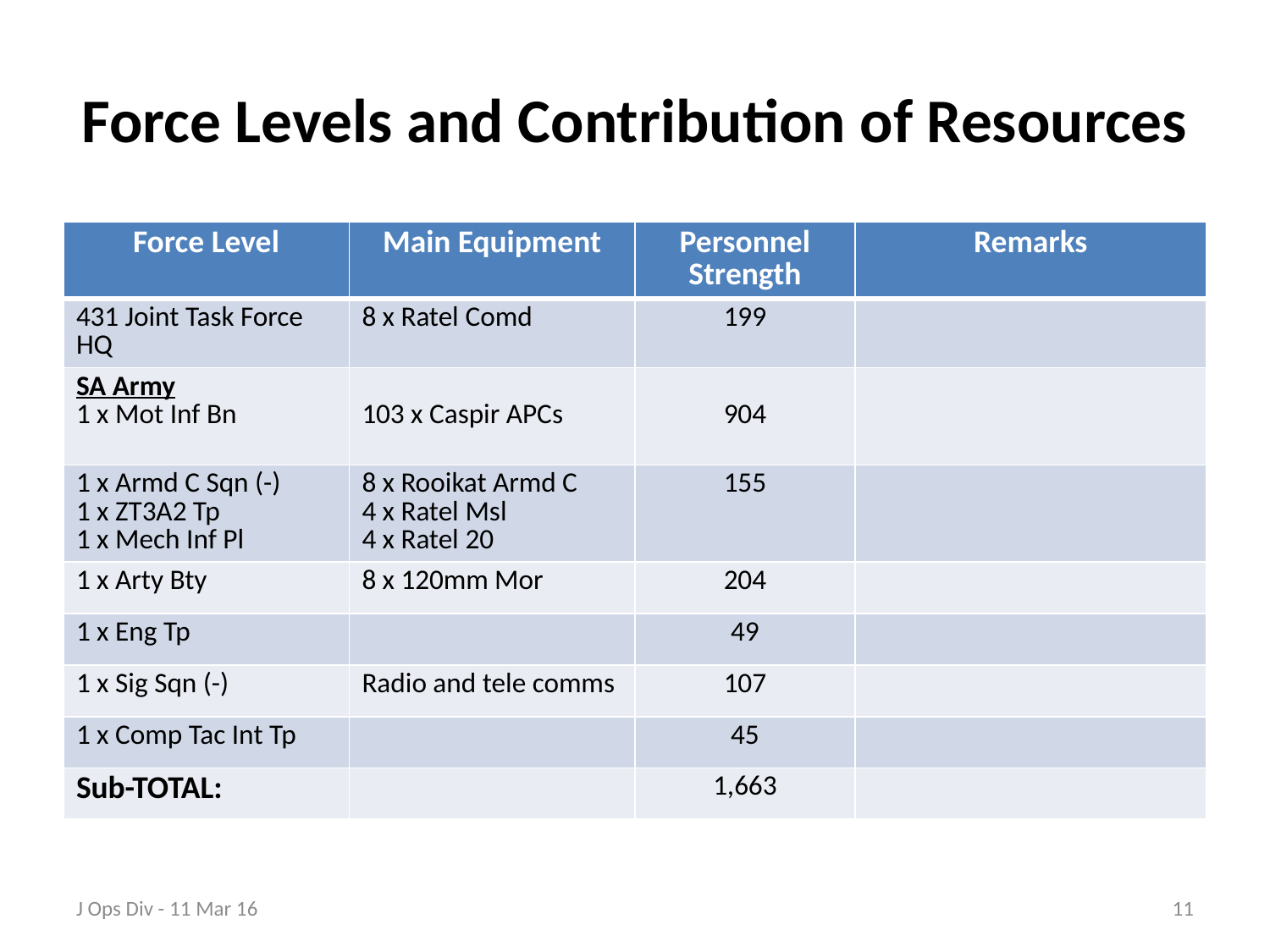

# Force Levels and Contribution of Resources
| Force Level | Main Equipment | Personnel Strength | Remarks |
| --- | --- | --- | --- |
| 431 Joint Task Force HQ | 8 x Ratel Comd | 199 |  |
| SA Army 1 x Mot Inf Bn | 103 x Caspir APCs | 904 |  |
| 1 x Armd C Sqn (-) 1 x ZT3A2 Tp 1 x Mech Inf Pl | 8 x Rooikat Armd C 4 x Ratel Msl 4 x Ratel 20 | 155 |  |
| 1 x Arty Bty | 8 x 120mm Mor | 204 |  |
| 1 x Eng Tp |  | 49 |  |
| 1 x Sig Sqn (-) | Radio and tele comms | 107 |  |
| 1 x Comp Tac Int Tp |  | 45 |  |
| Sub-TOTAL: |  | 1,663 |  |
J Ops Div - 11 Mar 16
11